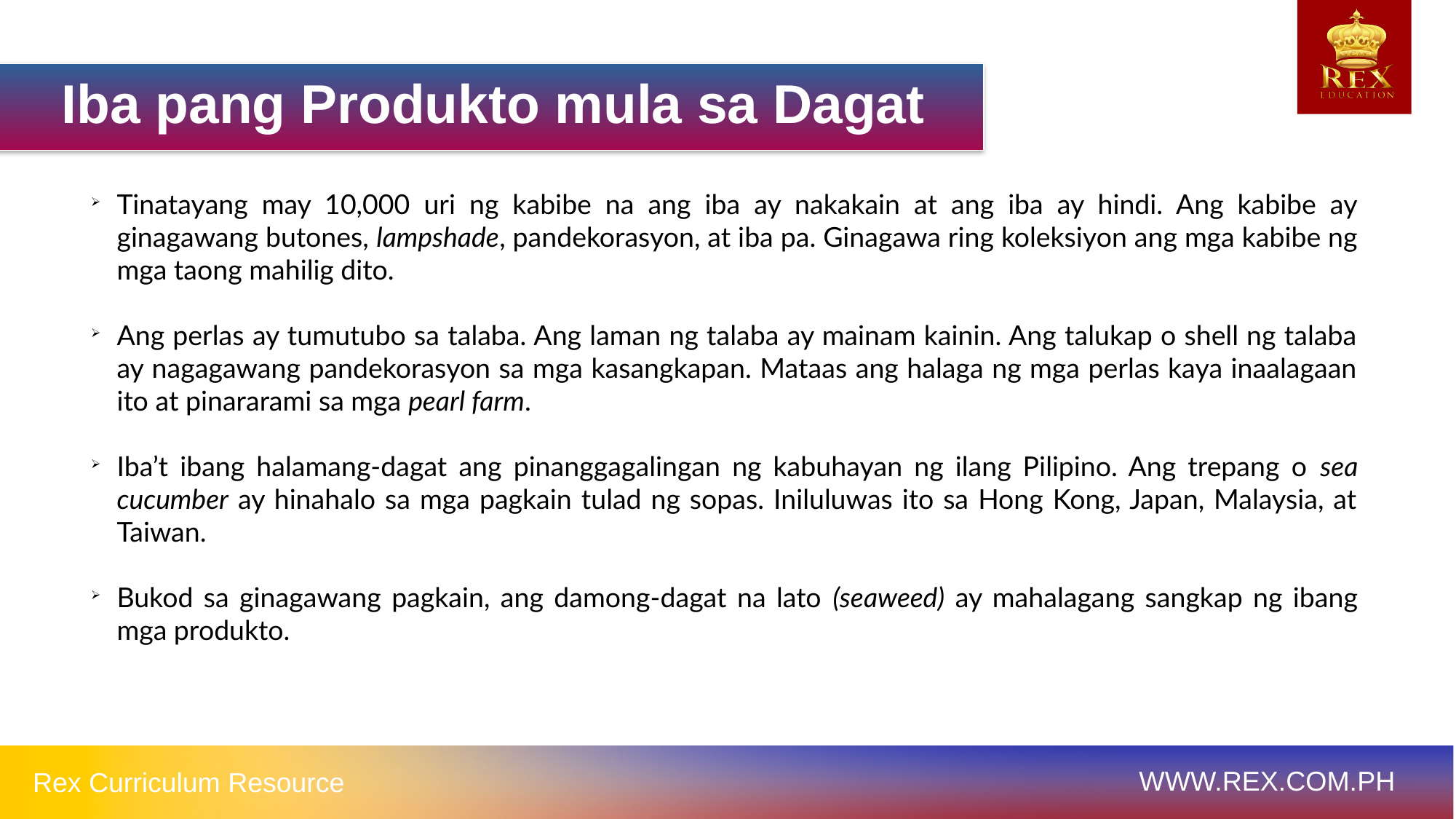

Iba pang Produkto mula sa Dagat

Tinatayang may 10,000 uri ng kabibe na ang iba ay nakakain at ang iba ay hindi. Ang kabibe ay ginagawang butones, lampshade, pandekorasyon, at iba pa. Ginagawa ring koleksiyon ang mga kabibe ng mga taong mahilig dito.

Ang perlas ay tumutubo sa talaba. Ang laman ng talaba ay mainam kainin. Ang talukap o shell ng talaba ay nagagawang pandekorasyon sa mga kasangkapan. Mataas ang halaga ng mga perlas kaya inaalagaan ito at pinararami sa mga pearl farm.

Iba’t ibang halamang-dagat ang pinanggagalingan ng kabuhayan ng ilang Pilipino. Ang trepang o sea cucumber ay hinahalo sa mga pagkain tulad ng sopas. Iniluluwas ito sa Hong Kong, Japan, Malaysia, at Taiwan.

Bukod sa ginagawang pagkain, ang damong-dagat na lato (seaweed) ay mahalagang sangkap ng ibang mga produkto.